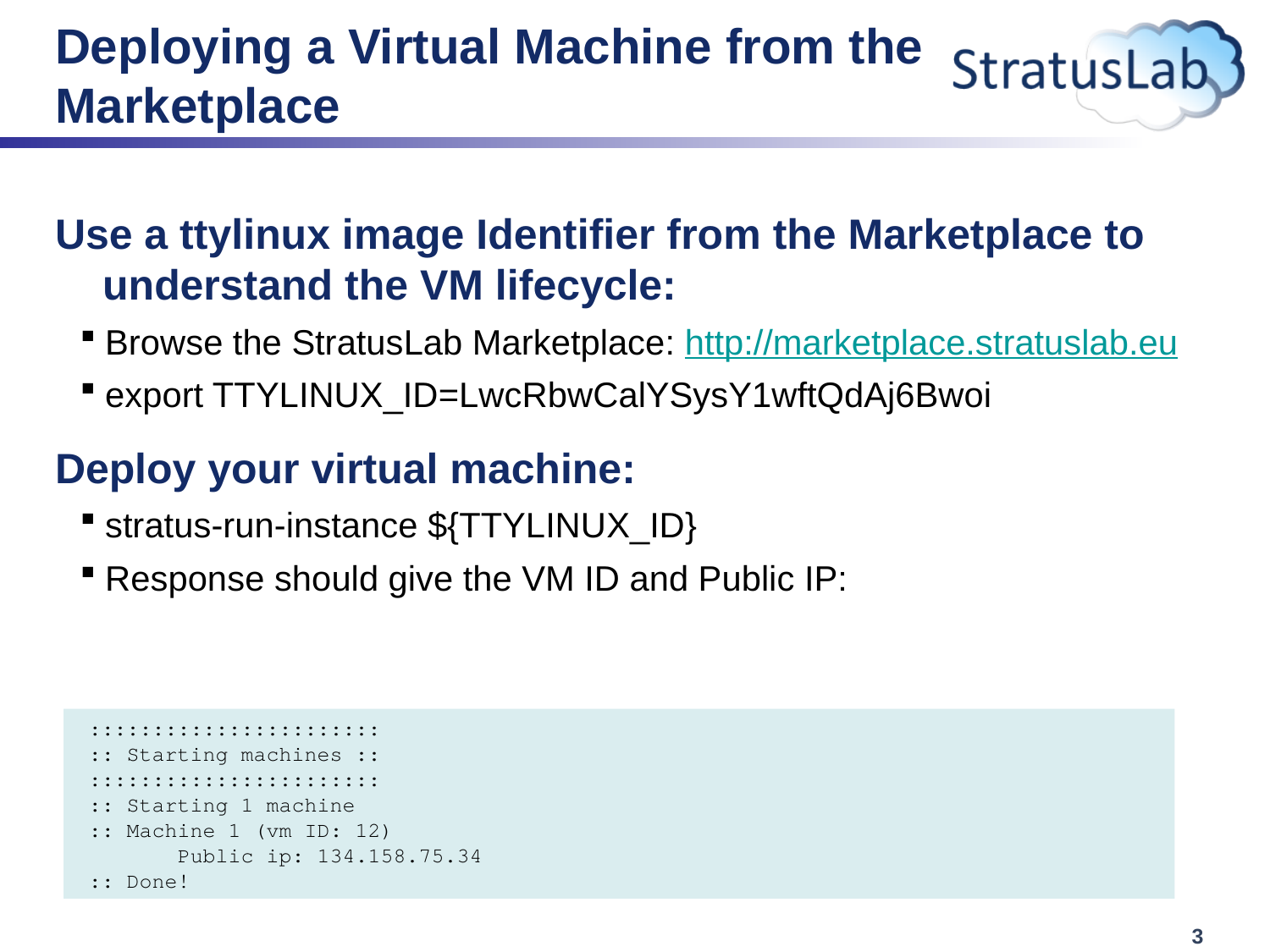

# Deploying a Virtual Machine from the Marketplace
Use a ttylinux image Identifier from the Marketplace to understand the VM lifecycle:
Browse the StratusLab Marketplace: http://marketplace.stratuslab.eu
export TTYLINUX_ID=LwcRbwCalYSysY1wftQdAj6Bwoi
Deploy your virtual machine:
stratus-run-instance ${TTYLINUX_ID}
Response should give the VM ID and Public IP:
 :::::::::::::::::::::::
 :: Starting machines ::
 :::::::::::::::::::::::
 :: Starting 1 machine
 :: Machine 1 (vm ID: 12)
        Public ip: 134.158.75.34
 :: Done!